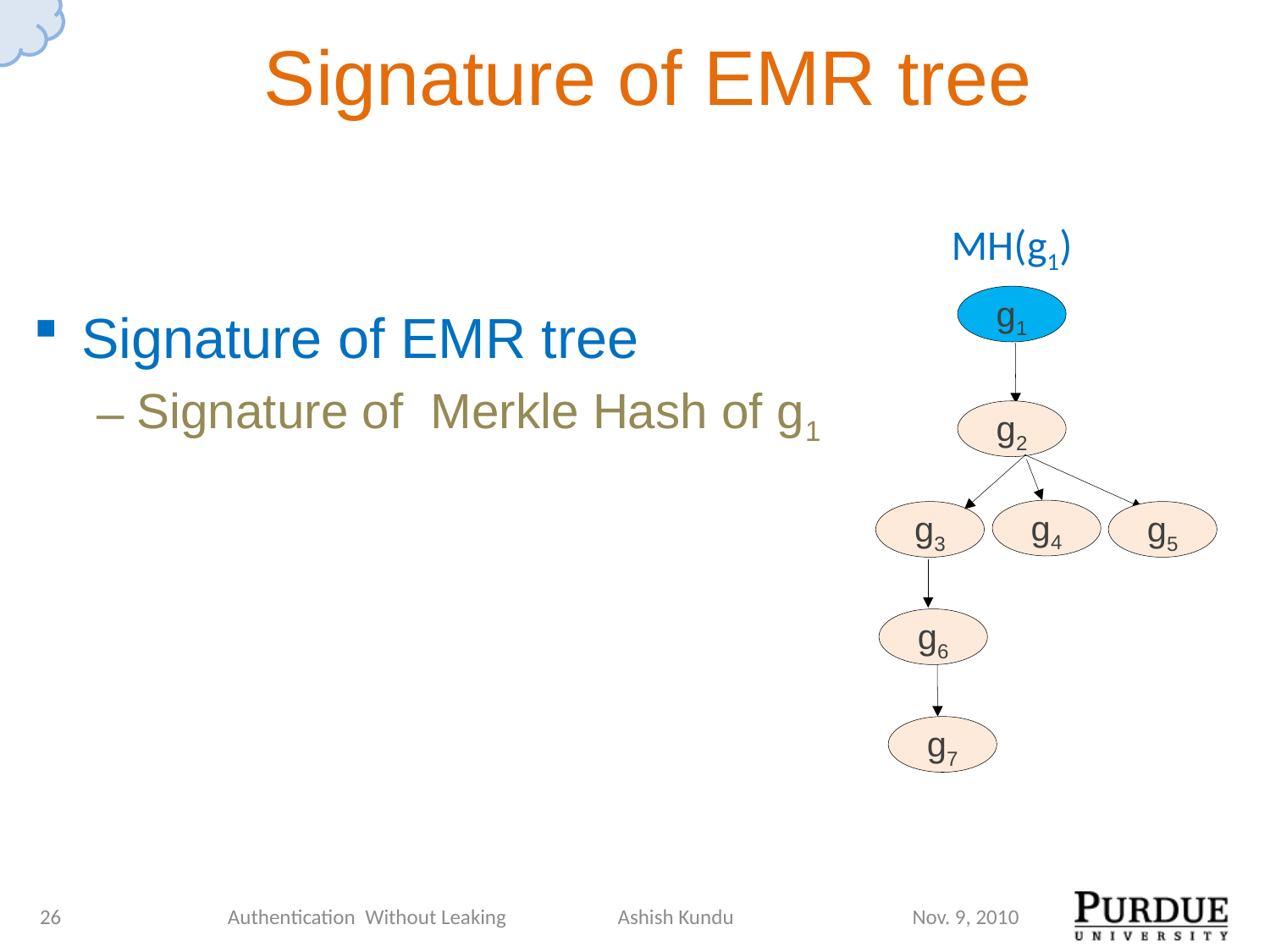

# Signature of EMR tree

Signature of EMR tree
Signature of  Merkle Hash of g1

MH(g1)
g1

g2

g4
g3
g5

g6

g7
26